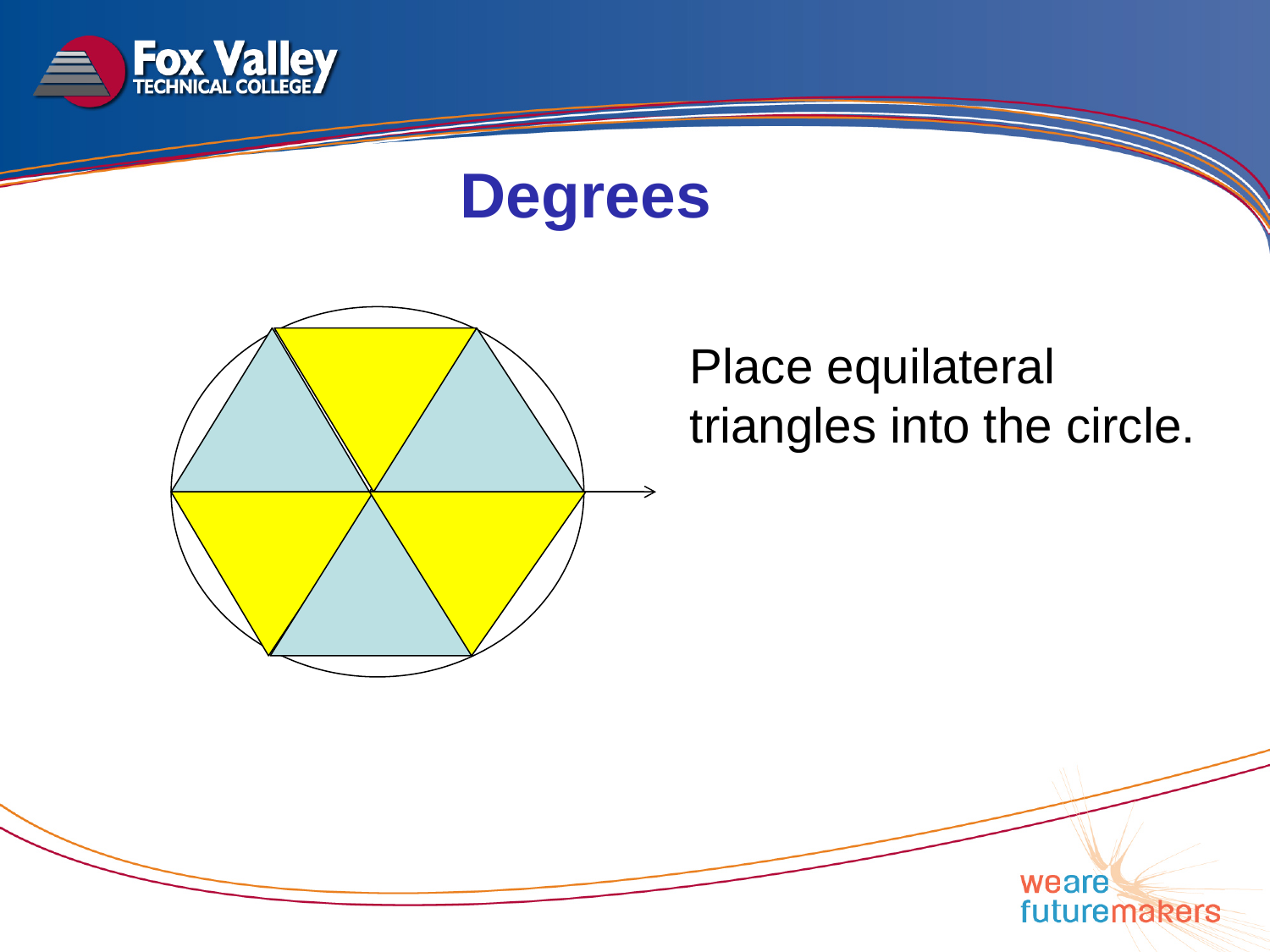

Degrees

Place equilateral triangles into the circle.